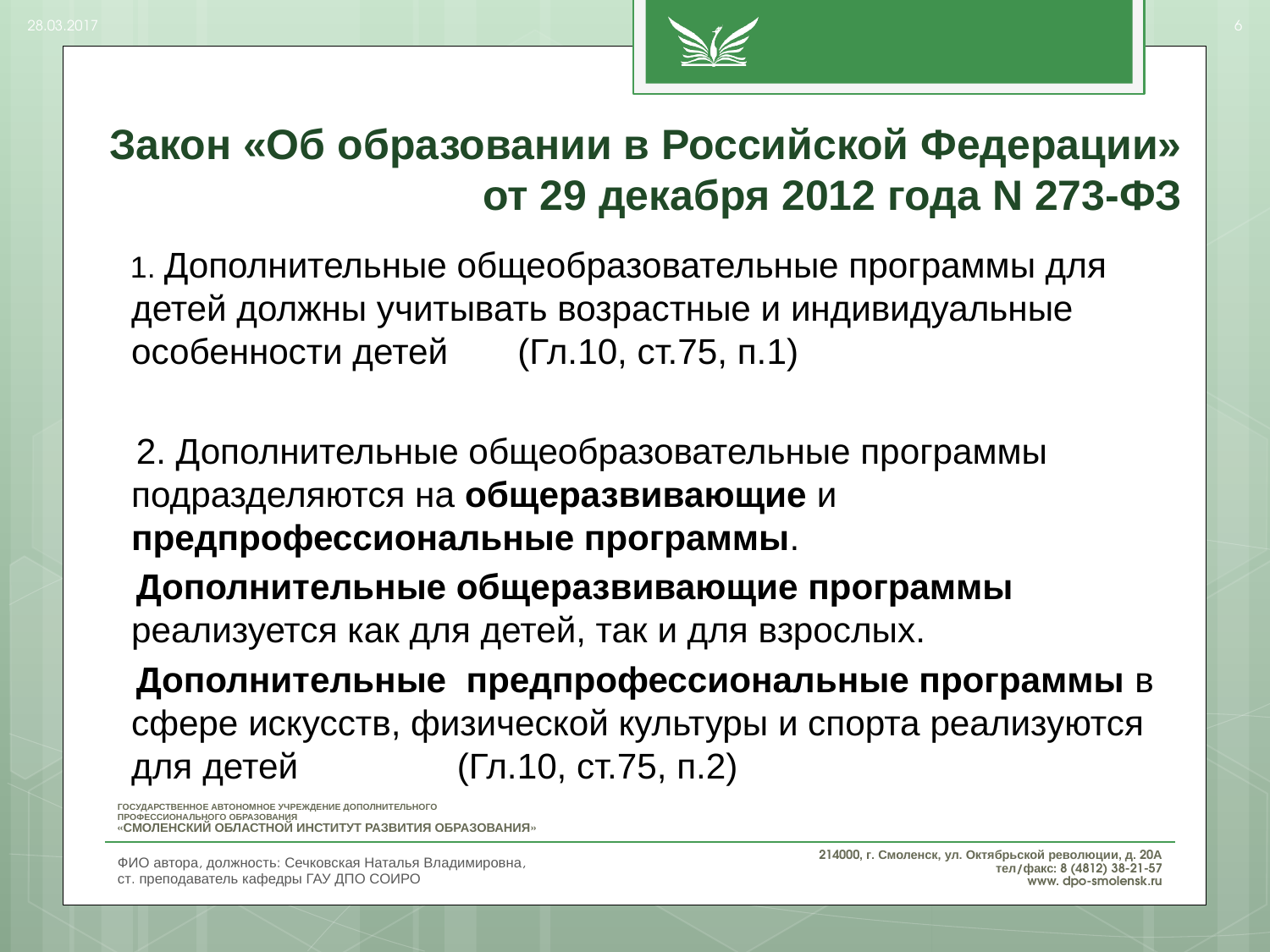

28.03.2017
6
# Закон «Об образовании в Российской Федерации» от 29 декабря 2012 года N 273-ФЗ
    1. Дополнительные общеобразовательные программы для детей должны учитывать возрастные и индивидуальные особенности детей       (Гл.10, ст.75, п.1)

    2. Дополнительные общеобразовательные программы подразделяются на общеразвивающие и предпрофессиональные программы.
    Дополнительные общеразвивающие программы реализуется как для детей, так и для взрослых.
    Дополнительные  предпрофессиональные программы в сфере искусств, физической культуры и спорта реализуются для детей                (Гл.10, ст.75, п.2)

ФИО автора, должность: Сечковская Наталья Владимировна,
ст. преподаватель кафедры ГАУ ДПО СОИРО